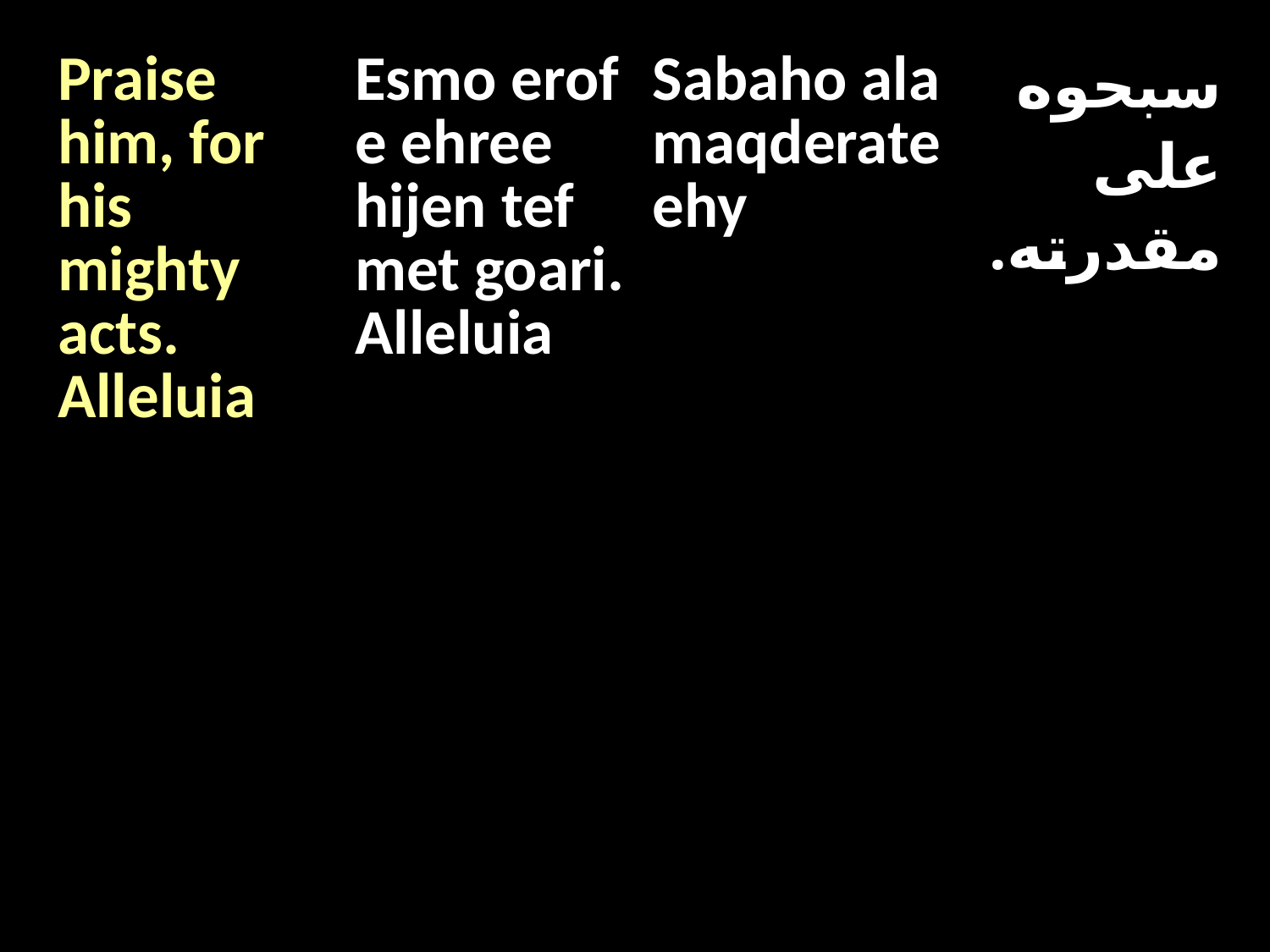

| Praise him, for his mighty acts. Alleluia | Esmo erof e ehree hijen tef met goari. Alleluia | Sabaho ala maqderateehy | سبحوه على مقدرته. |
| --- | --- | --- | --- |